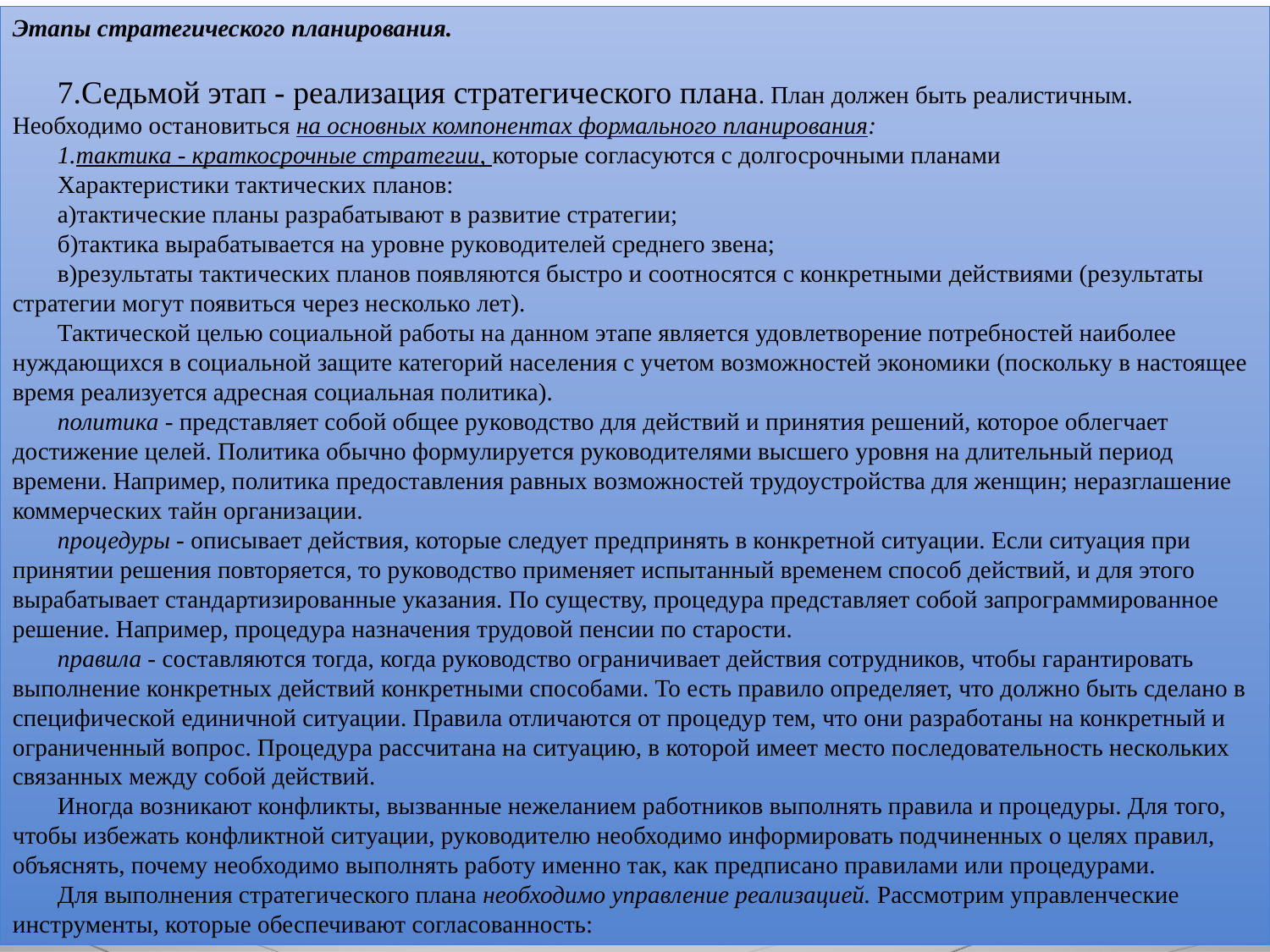

Этапы стратегического планирования.

7.Седьмой этап - реализация стратегического плана. План должен быть реалистичным.
Необходимо остановиться на основных компонентах формального планирования:
тактика - краткосрочные стратегии, которые согласуются с долгосрочными планами
Характеристики тактических планов:
а)тактические планы разрабатывают в развитие стратегии;
б)тактика вырабатывается на уровне руководителей среднего звена;
в)результаты тактических планов появляются быстро и соотносятся с конкретными действиями (результаты стратегии могут появиться через несколько лет).
Тактической целью социальной работы на данном этапе является удовлетворение потребностей наиболее нуждающихся в социальной защите категорий населения с учетом возможностей экономики (поскольку в настоящее время реализуется адресная социальная политика).
политика - представляет собой общее руководство для действий и принятия решений, которое облегчает достижение целей. Политика обычно формулируется руководителями высшего уровня на длительный период времени. Например, политика предоставления равных возможностей трудоустройства для женщин; неразглашение коммерческих тайн организации.
процедуры - описывает действия, которые следует предпринять в конкретной ситуации. Если ситуация при принятии решения повторяется, то руководство применяет испытанный временем способ действий, и для этого вырабатывает стандартизированные указания. По существу, процедура представляет собой запрограммированное решение. Например, процедура назначения трудовой пенсии по старости.
правила - составляются тогда, когда руководство ограничивает действия сотрудников, чтобы гарантировать выполнение конкретных действий конкретными способами. То есть правило определяет, что должно быть сделано в специфической единичной ситуации. Правила отличаются от процедур тем, что они разработаны на конкретный и ограниченный вопрос. Процедура рассчитана на ситуацию, в которой имеет место последовательность нескольких связанных между собой действий.
Иногда возникают конфликты, вызванные нежеланием работников выполнять правила и процедуры. Для того, чтобы избежать конфликтной ситуации, руководителю необходимо информировать подчиненных о целях правил, объяснять, почему необходимо выполнять работу именно так, как предписано правилами или процедурами.
Для выполнения стратегического плана необходимо управление реализацией. Рассмотрим управленческие инструменты, которые обеспечивают согласованность: